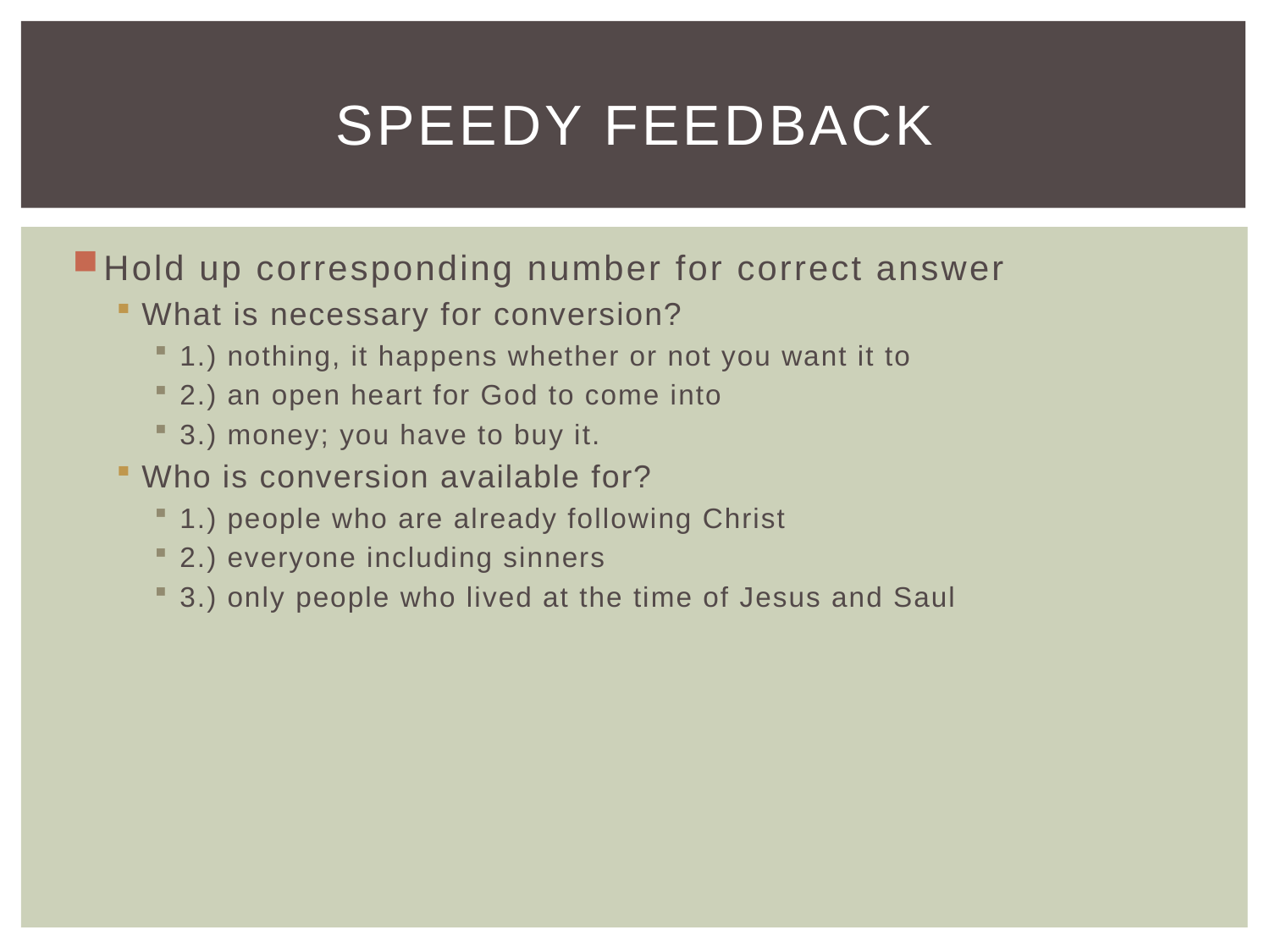

# Speedy feedback
Hold up corresponding number for correct answer
What is necessary for conversion?
1.) nothing, it happens whether or not you want it to
2.) an open heart for God to come into
3.) money; you have to buy it.
Who is conversion available for?
1.) people who are already following Christ
2.) everyone including sinners
3.) only people who lived at the time of Jesus and Saul